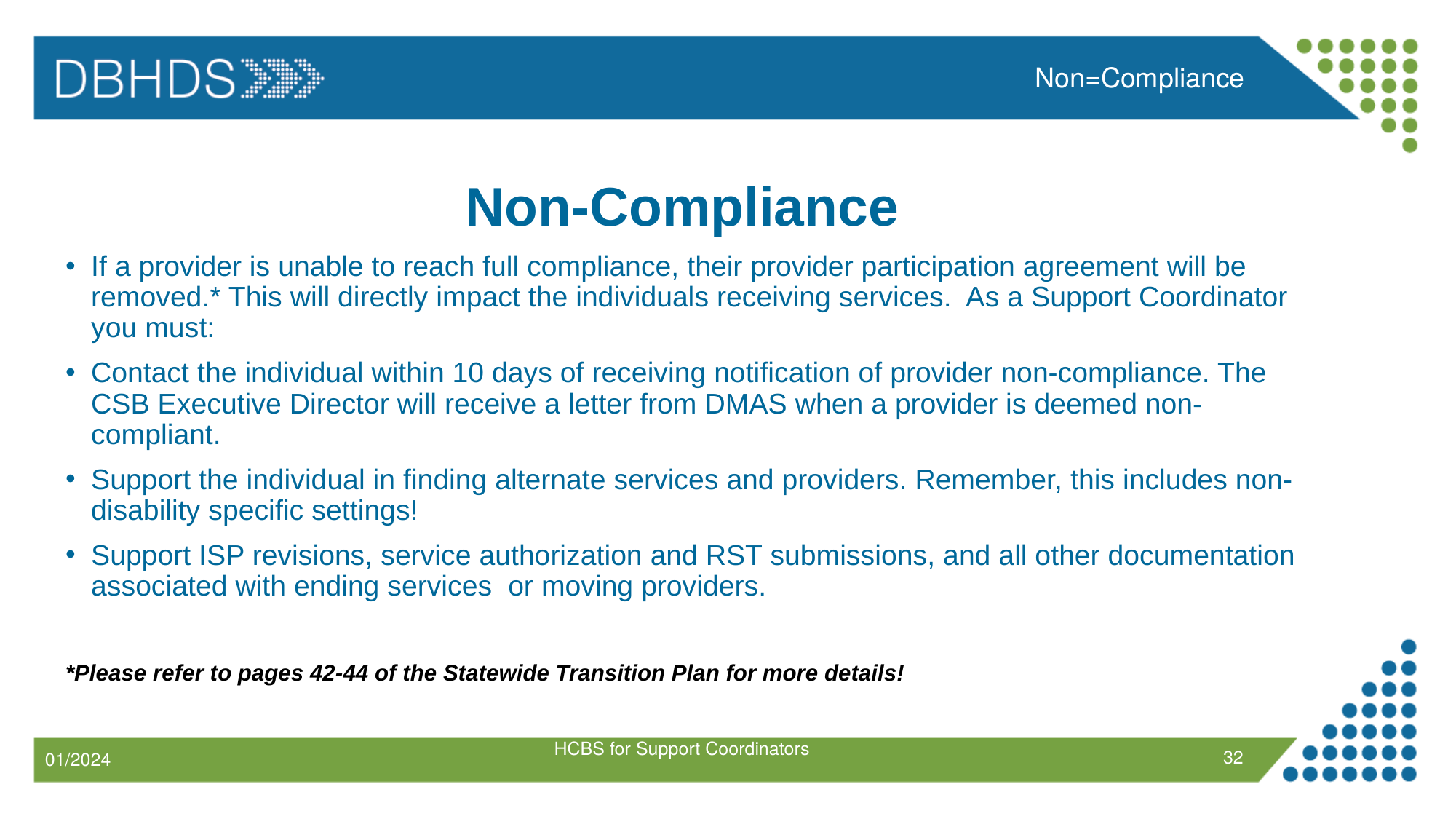

Non=Compliance
# Non-Compliance
If a provider is unable to reach full compliance, their provider participation agreement will be removed.* This will directly impact the individuals receiving services.  As a Support Coordinator you must:​
Contact the individual within 10 days of receiving notification of provider non-compliance. The CSB Executive Director will receive a letter from DMAS when a provider is deemed non-compliant. ​
Support the individual in finding alternate services and providers. Remember, this includes non-disability specific settings! ​
Support ISP revisions, service authorization and RST submissions, and all other documentation associated with ending services  or moving providers. ​

*Please refer to pages 42-44 of the Statewide Transition Plan for more details! ​
HCBS for Support Coordinators

32
01/2024